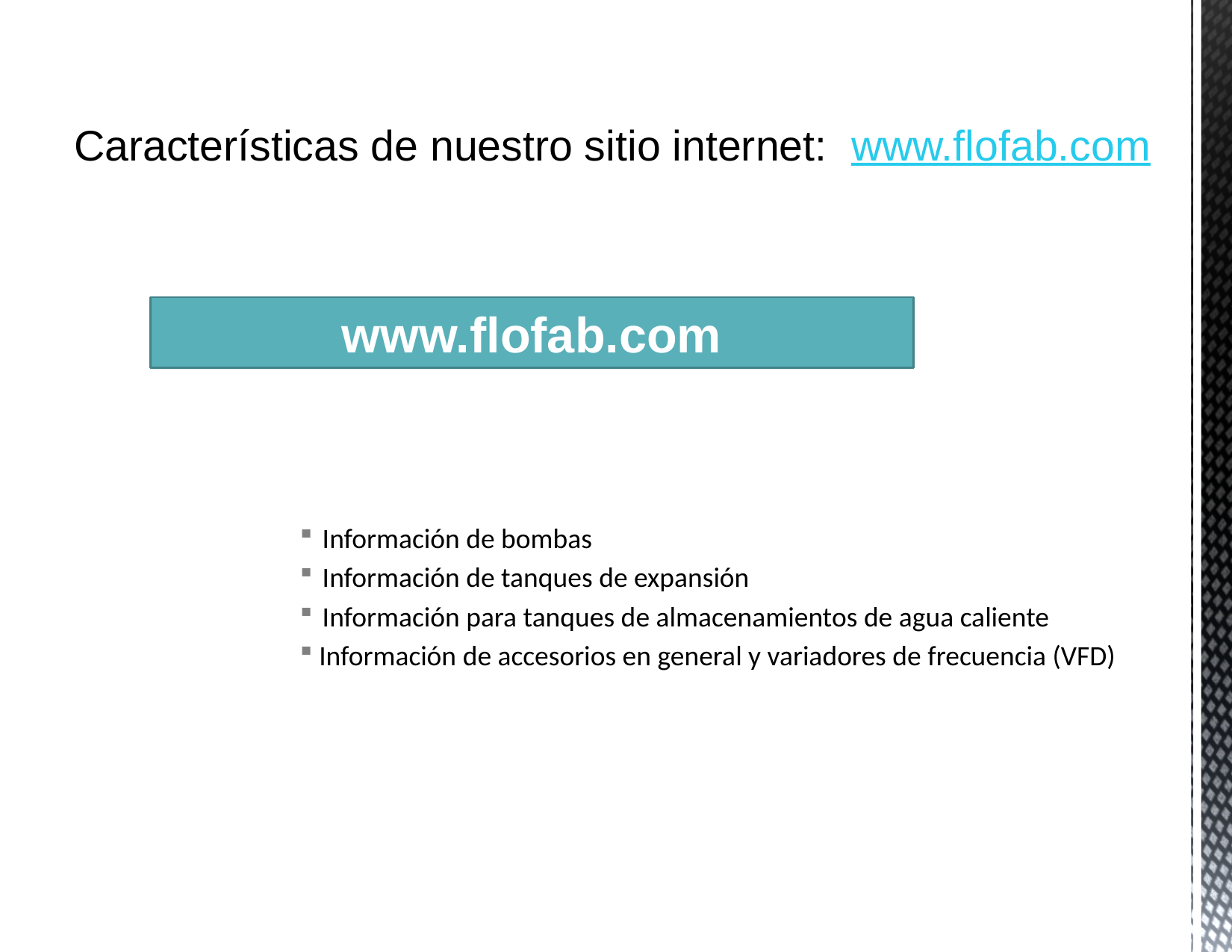

# Características de nuestro sitio internet:  www.flofab.com
Información de bombas
Información de tanques de expansión
Información para tanques de almacenamientos de agua caliente
 Información de accesorios en general y variadores de frecuencia (VFD)
www.flofab.com